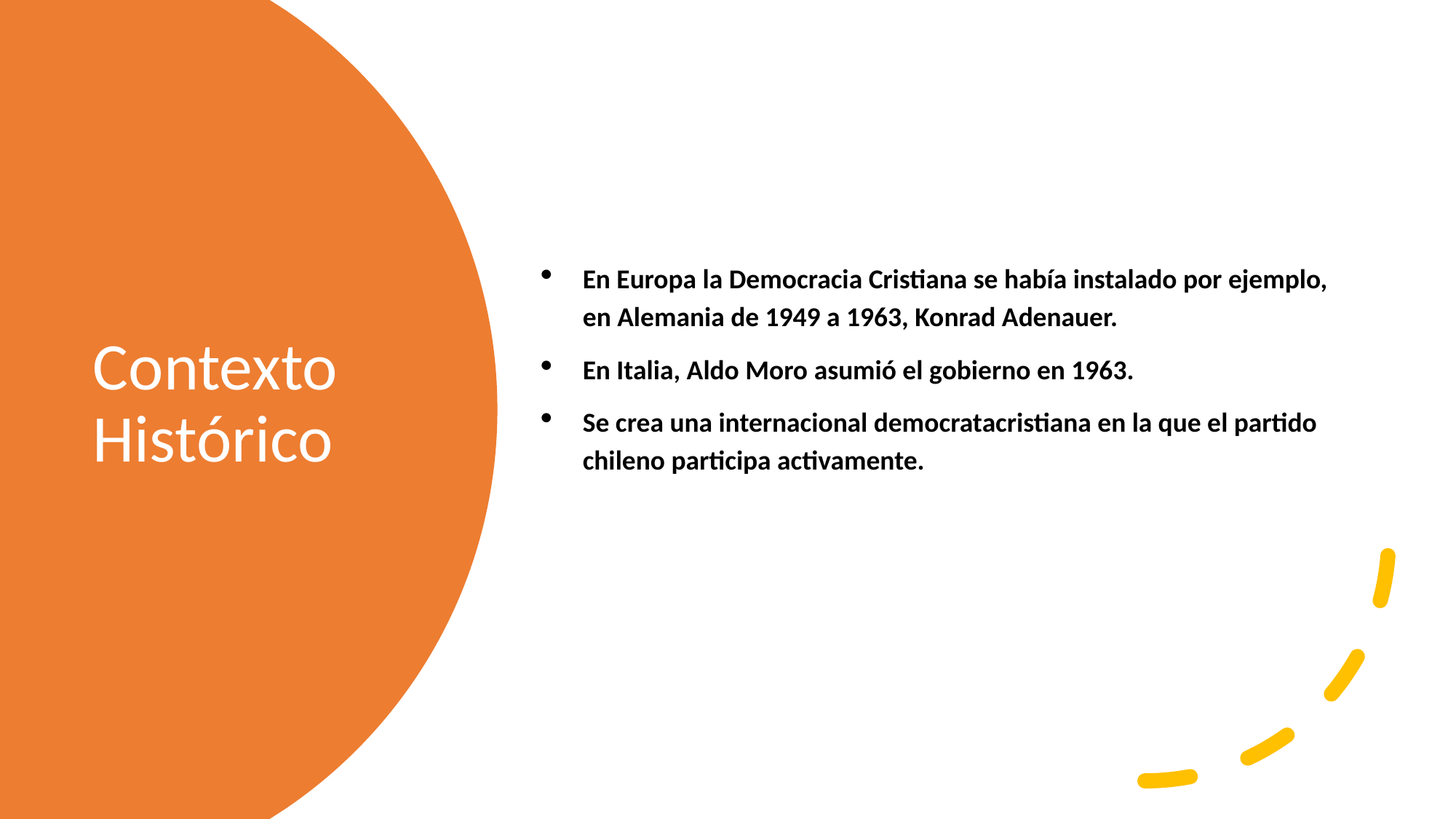

En Europa la Democracia Cristiana se había instalado por ejemplo, en Alemania de 1949 a 1963, Konrad Adenauer.
En Italia, Aldo Moro asumió el gobierno en 1963.
Se crea una internacional democratacristiana en la que el partido chileno participa activamente.

# Contexto Histórico